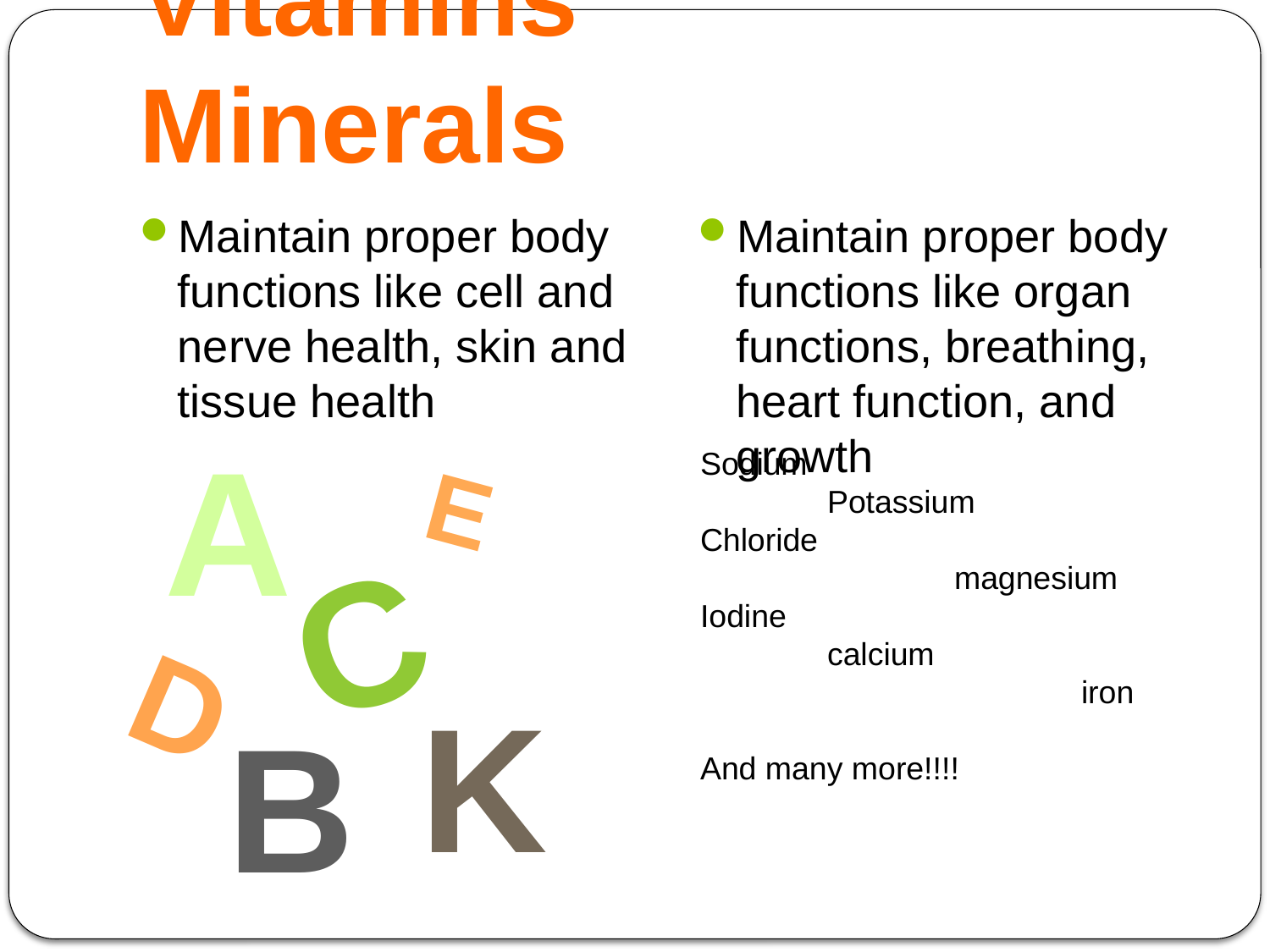

# Vitamins		Minerals
Maintain proper body functions like cell and nerve health, skin and tissue health
Maintain proper body functions like organ functions, breathing, heart function, and growth
A
Sodium
	Potassium
Chloride
		magnesium
Iodine
	calcium
			iron

And many more!!!!
E
C
D
K
B